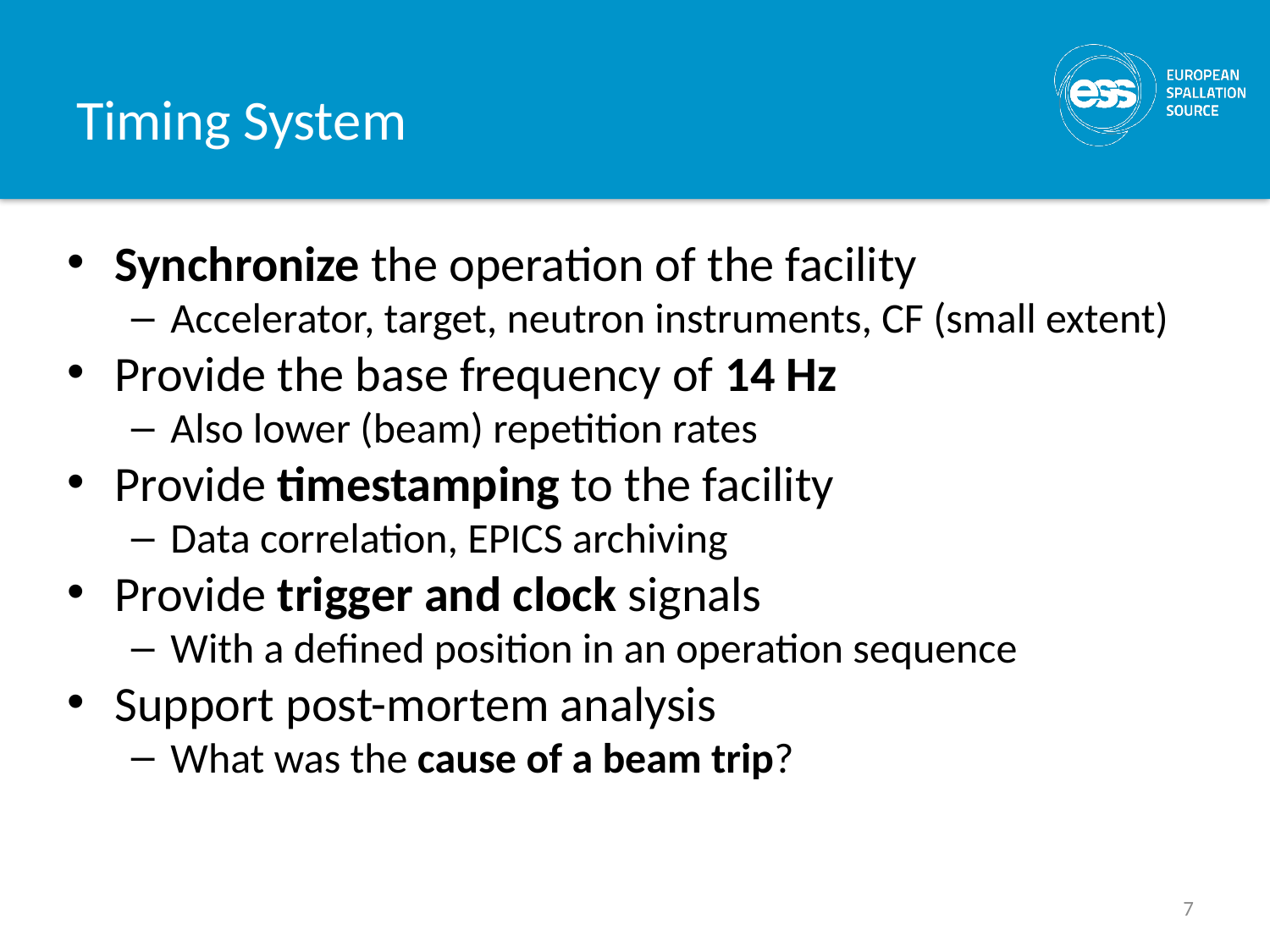

# Timing System
Synchronize the operation of the facility
Accelerator, target, neutron instruments, CF (small extent)
Provide the base frequency of 14 Hz
Also lower (beam) repetition rates
Provide timestamping to the facility
Data correlation, EPICS archiving
Provide trigger and clock signals
With a defined position in an operation sequence
Support post-mortem analysis
What was the cause of a beam trip?

7